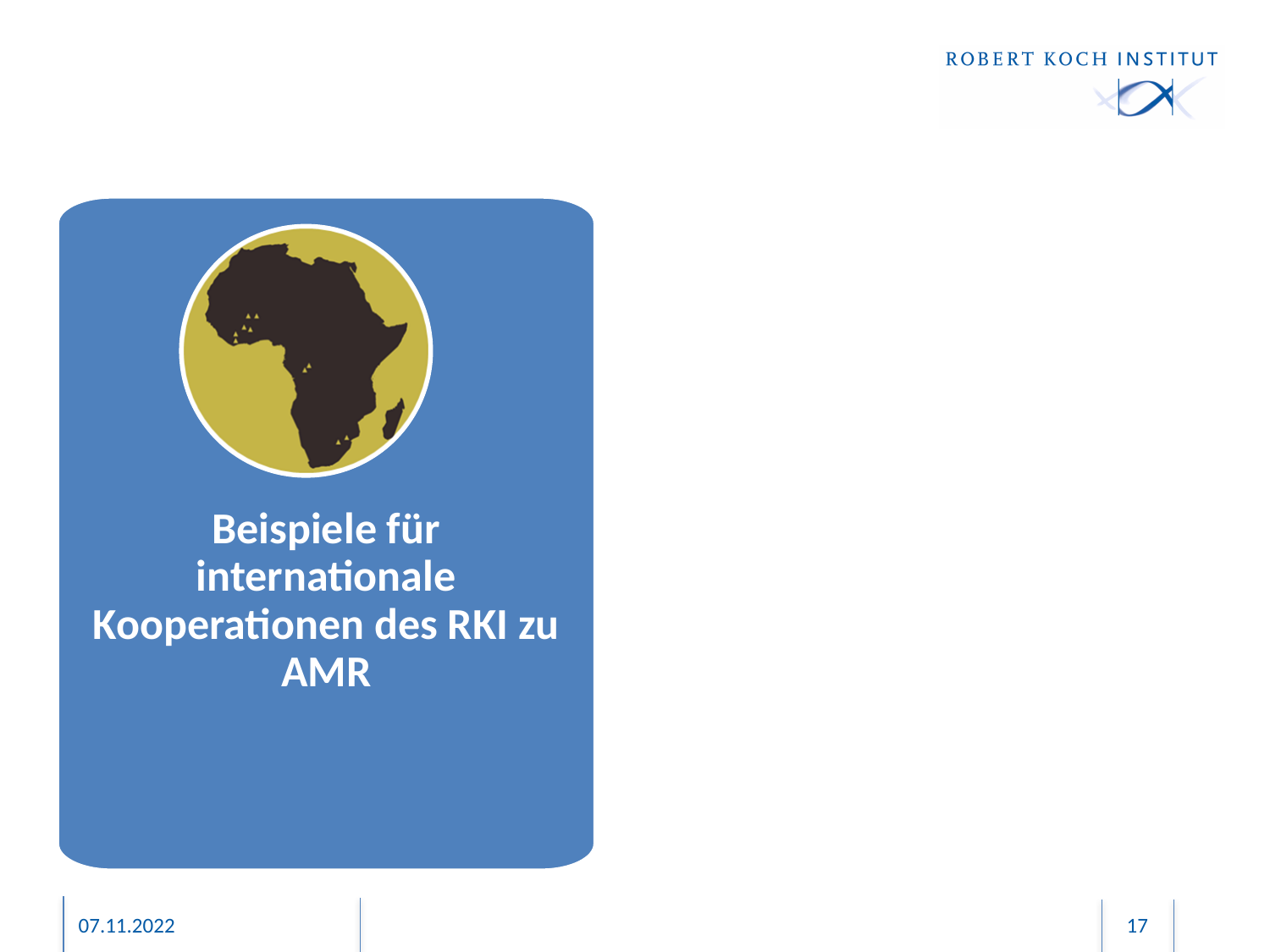

#

Beispiele für internationale Kooperationen des RKI zu AMR

17
07.11.2022